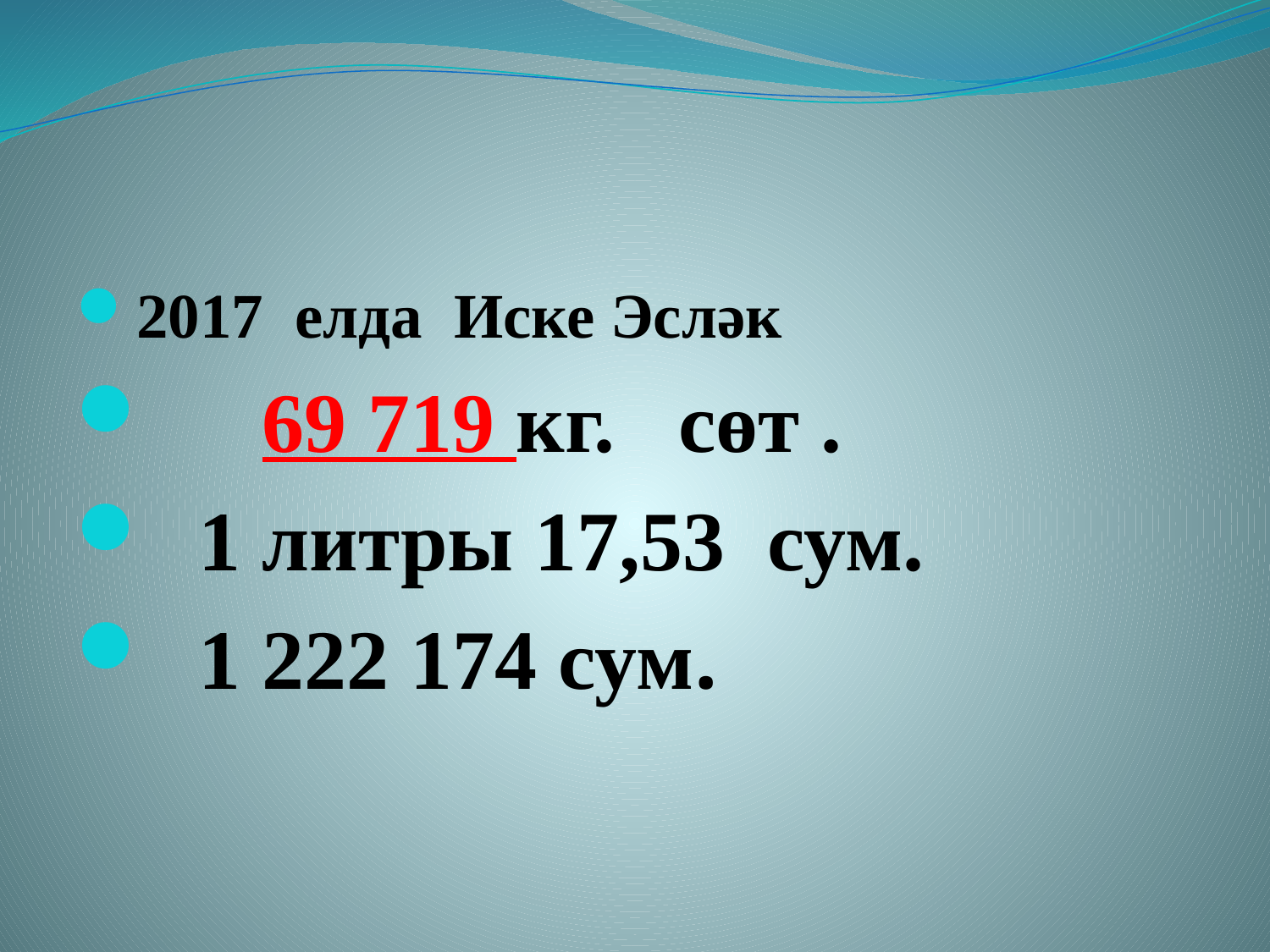

#
2017  елда  Иске Эсләк
     69 719 кг.   сөт .
  1 литры 17,53  сум.
  1 222 174 сум.